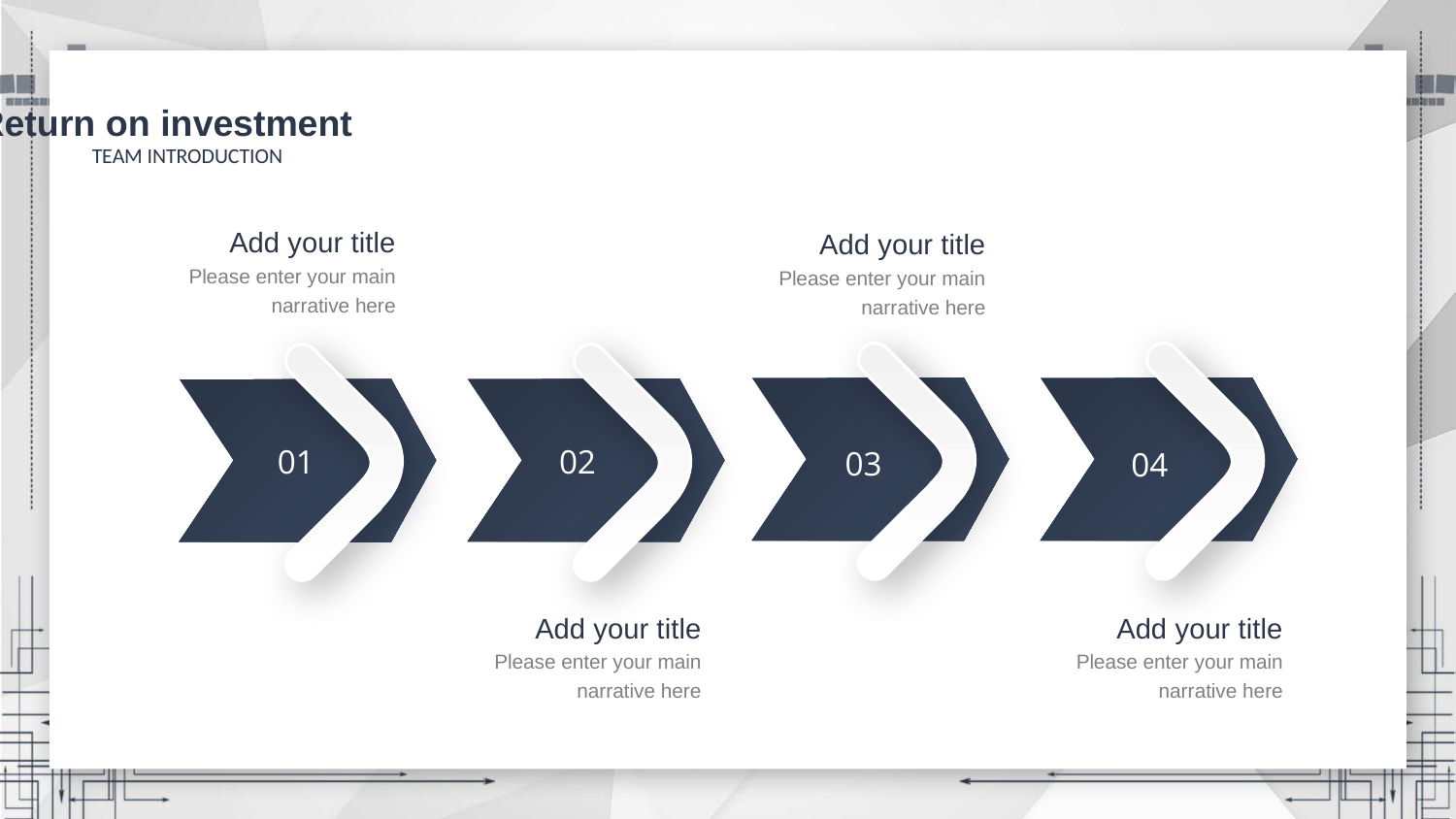

Return on investment
TEAM INTRODUCTION
Add your title
Please enter your main narrative here
Add your title
Please enter your main narrative here

01
02
03
04
Add your title
Please enter your main narrative here
Add your title
Please enter your main narrative here